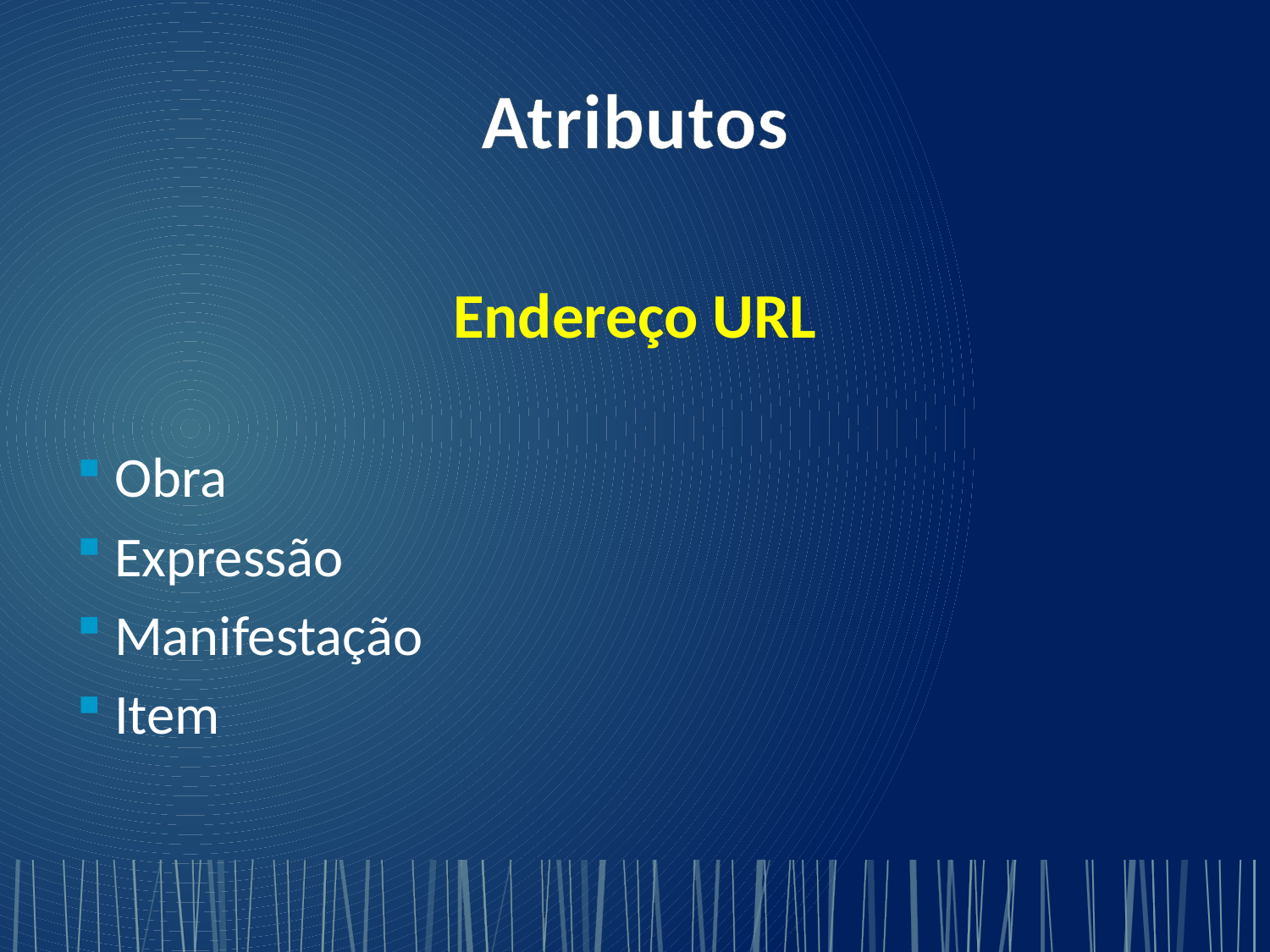

# Atributos
Endereço URL

Obra
Expressão
Manifestação
Item